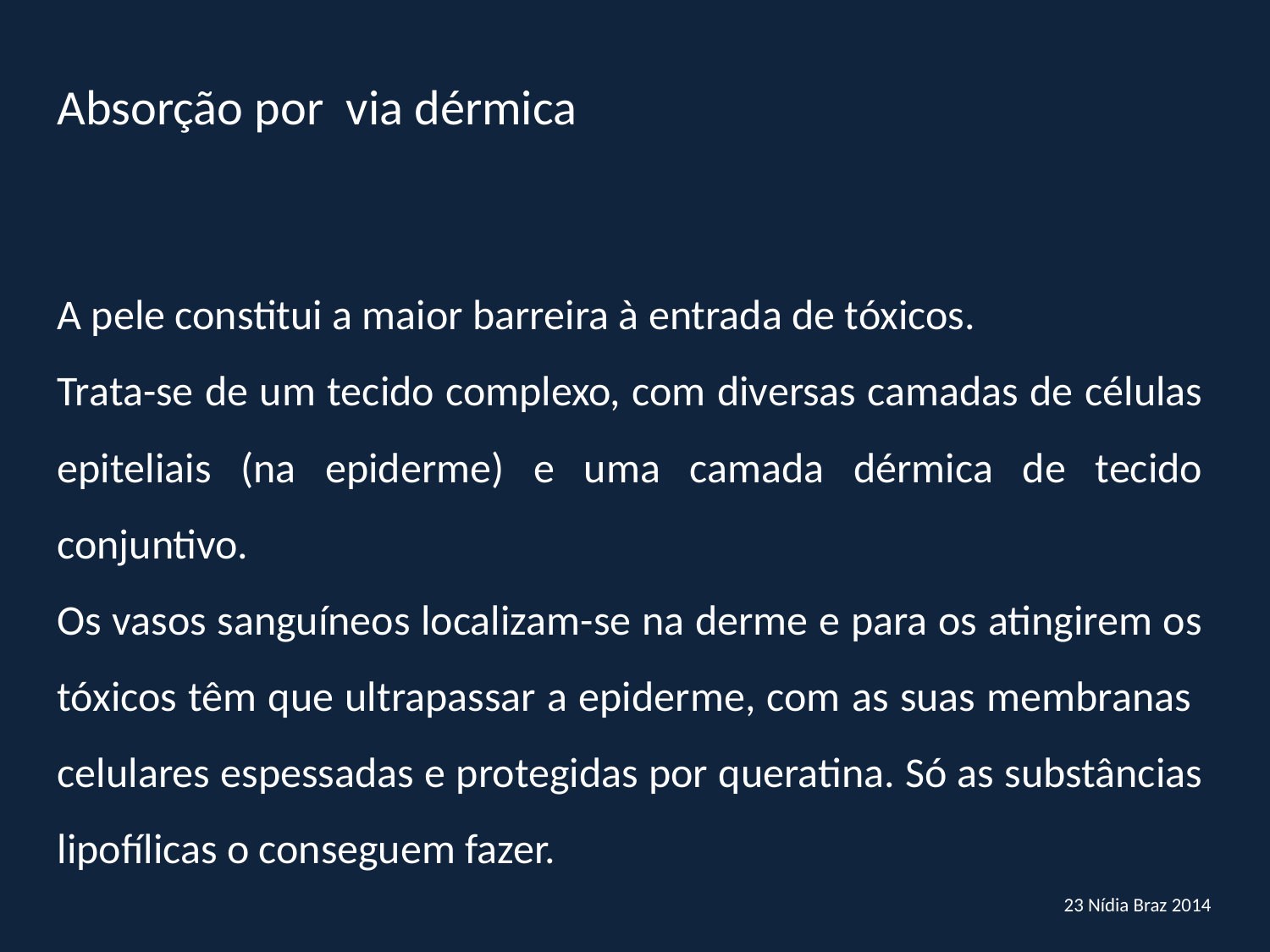

Absorção por  via dérmica
A pele constitui a maior barreira à entrada de tóxicos.
Trata-se de um tecido complexo, com diversas camadas de células epiteliais (na epiderme) e uma camada dérmica de tecido conjuntivo.
Os vasos sanguíneos localizam-se na derme e para os atingirem os tóxicos têm que ultrapassar a epiderme, com as suas membranas  celulares espessadas e protegidas por queratina. Só as substâncias lipofílicas o conseguem fazer.
23 Nídia Braz 2014